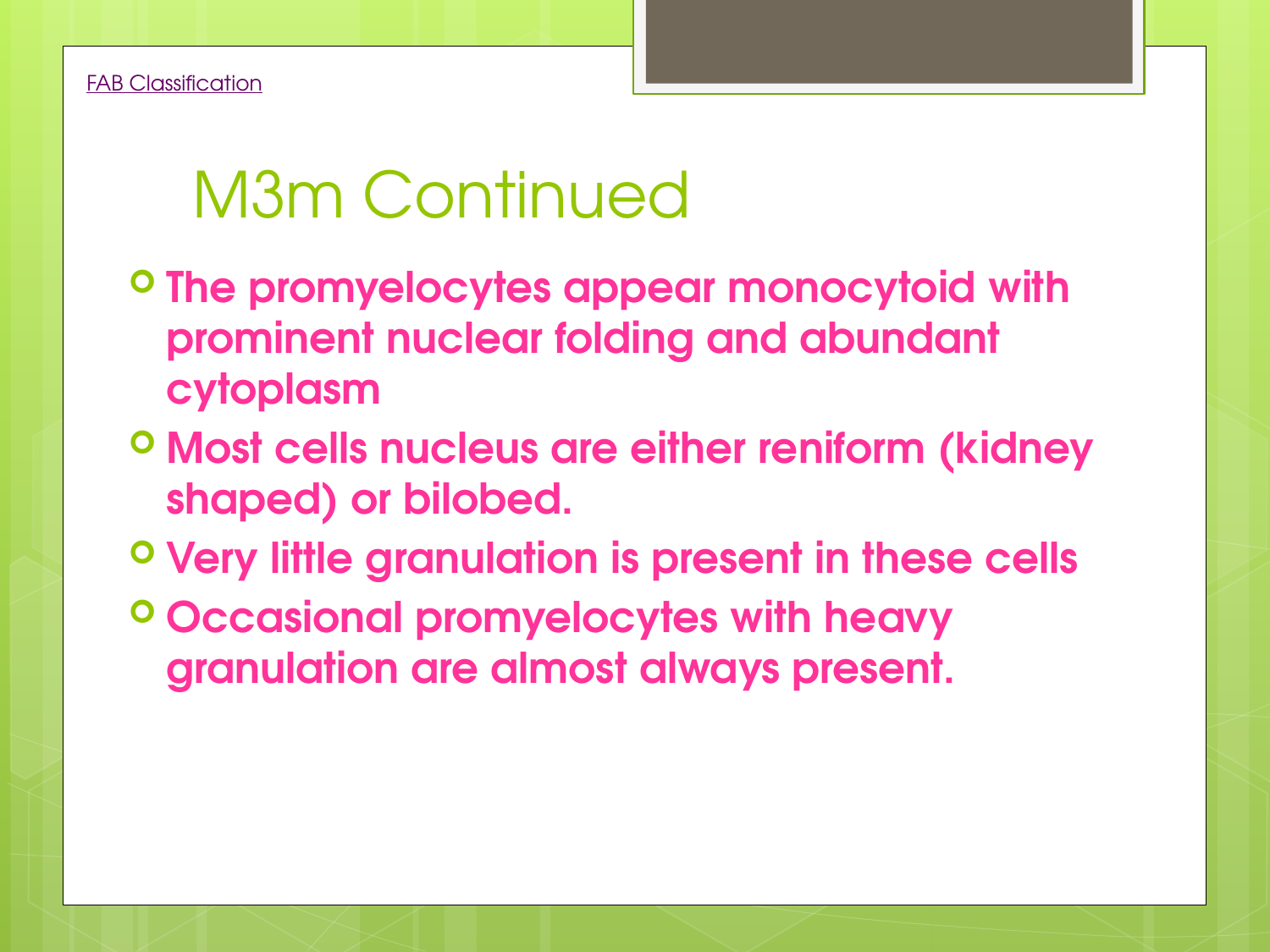

FAB Classification
M3m Continued
The promyelocytes appear monocytoid with prominent nuclear folding and abundant cytoplasm
Most cells nucleus are either reniform (kidney shaped) or bilobed.
Very little granulation is present in these cells
Occasional promyelocytes with heavy granulation are almost always present.